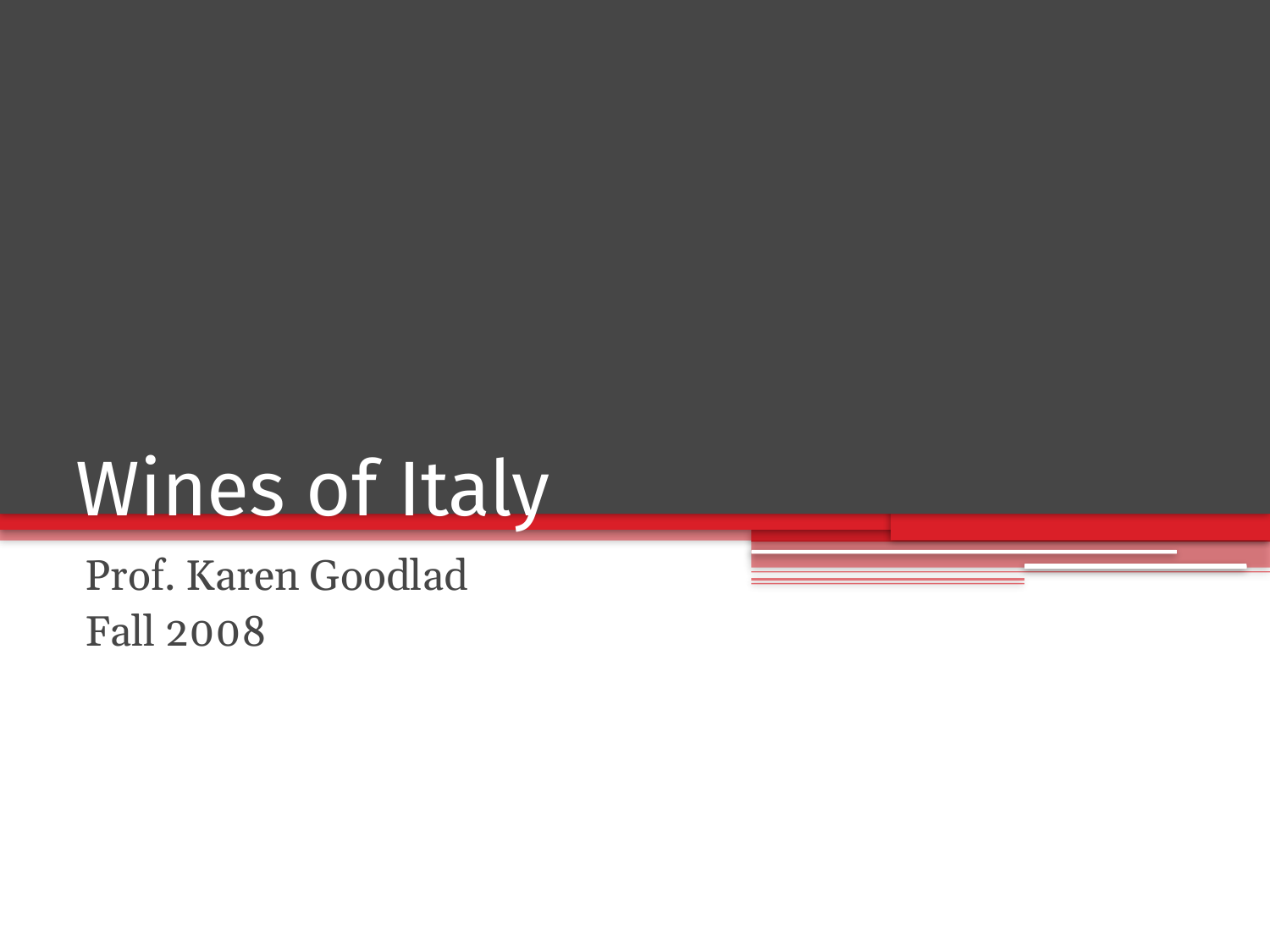

# Wines of Italy
Prof. Karen Goodlad
Fall 2008